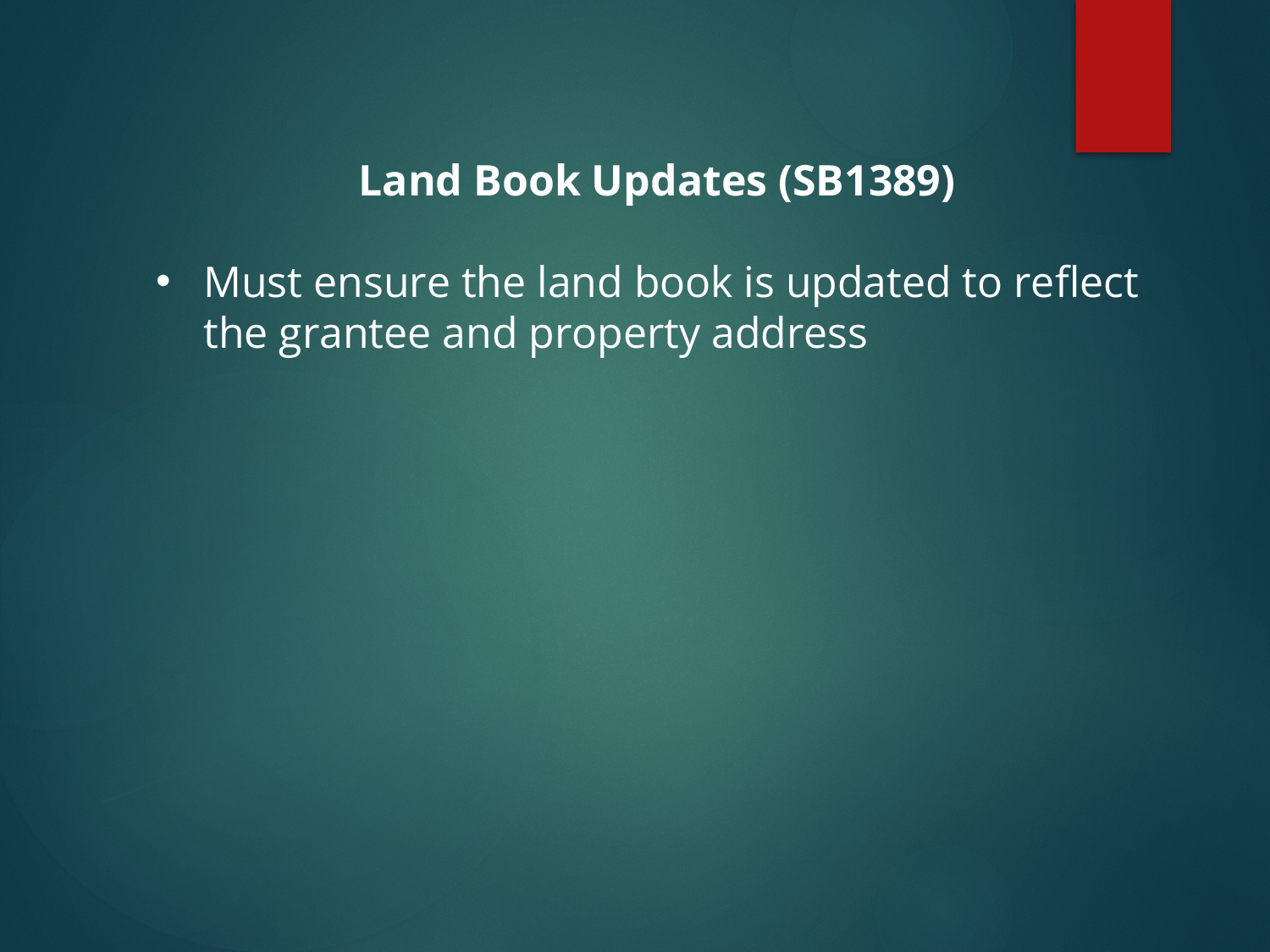

Land Book Updates (SB1389)

Must ensure the land book is updated to reflect the grantee and property address